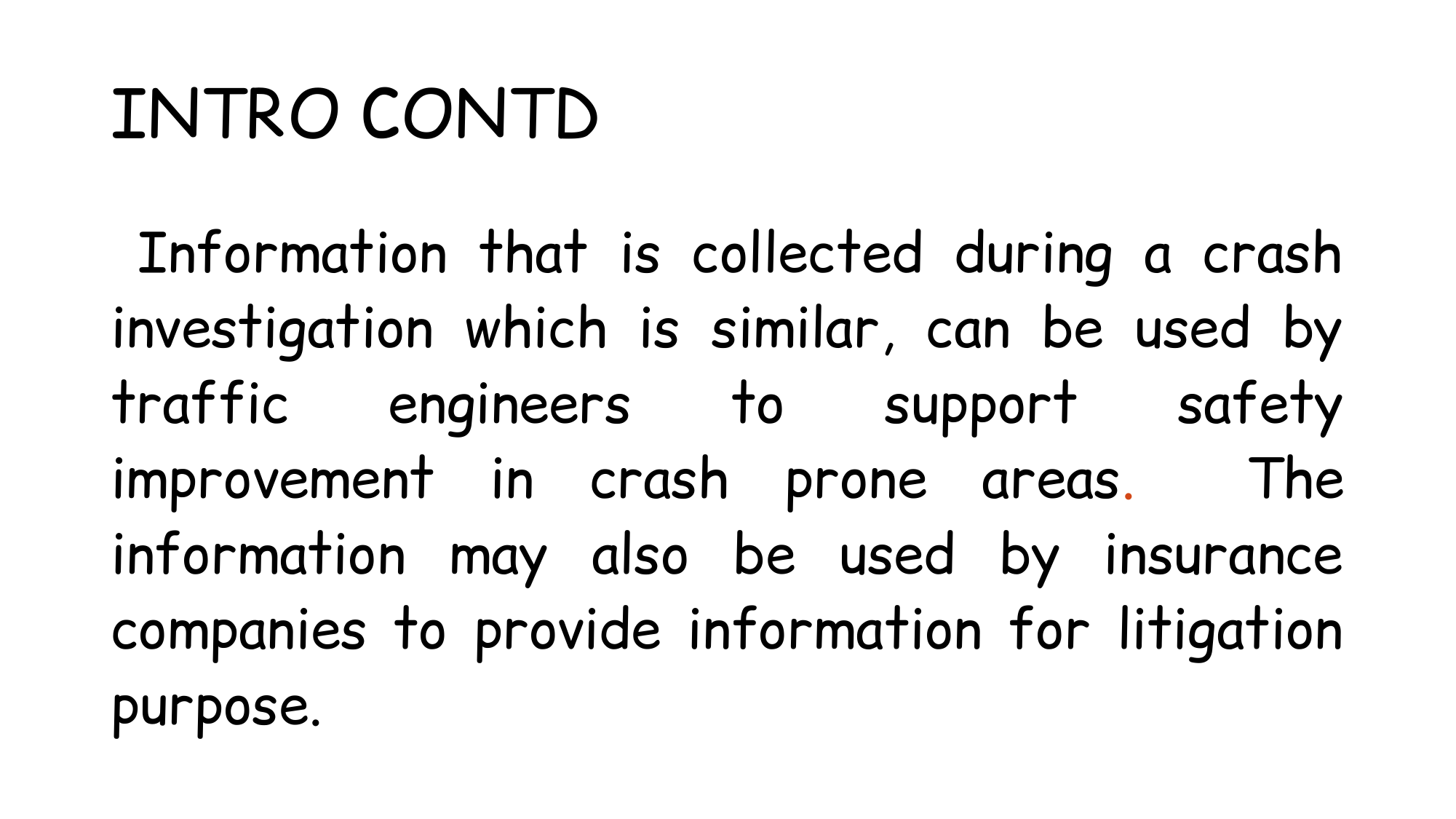

# INTRO CONTD
 Information that is collected during a crash investigation which is similar, can be used by traffic engineers to support safety improvement in crash prone areas.  The information may also be used by insurance companies to provide information for litigation purpose.